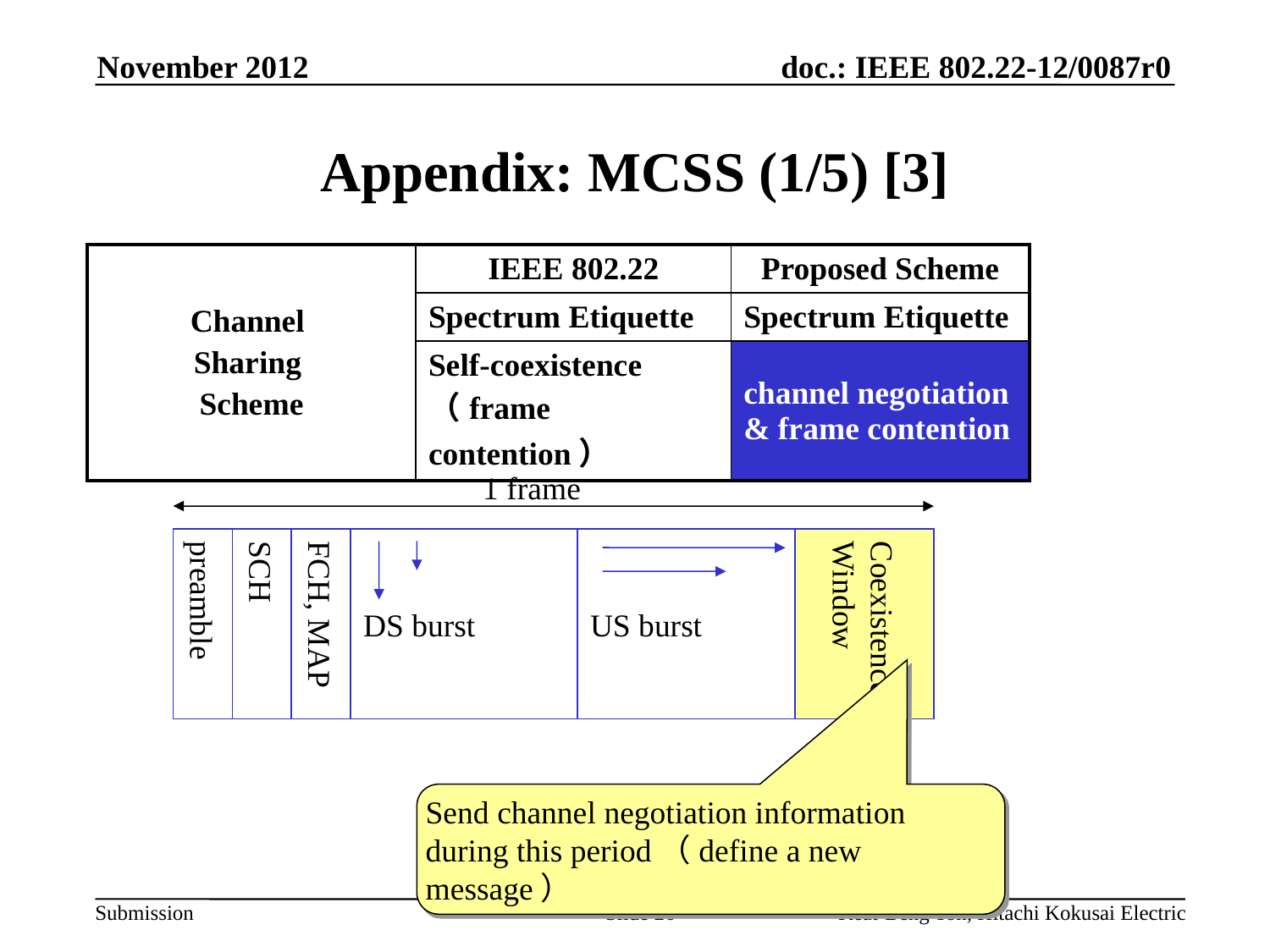

November 2012
# Appendix: MCSS (1/5) [3]
| Channel Sharing Scheme | IEEE 802.22 | Proposed Scheme |
| --- | --- | --- |
|  | Spectrum Etiquette | Spectrum Etiquette |
|  | Self-coexistence （frame contention） | channel negotiation & frame contention |
1 frame

preamble
SCH
FCH, MAP
DS burst
US burst
Coexistence
Window

Send channel negotiation information
during this period（define a new message）
Slide 26
Keat-Beng Toh, Hitachi Kokusai Electric